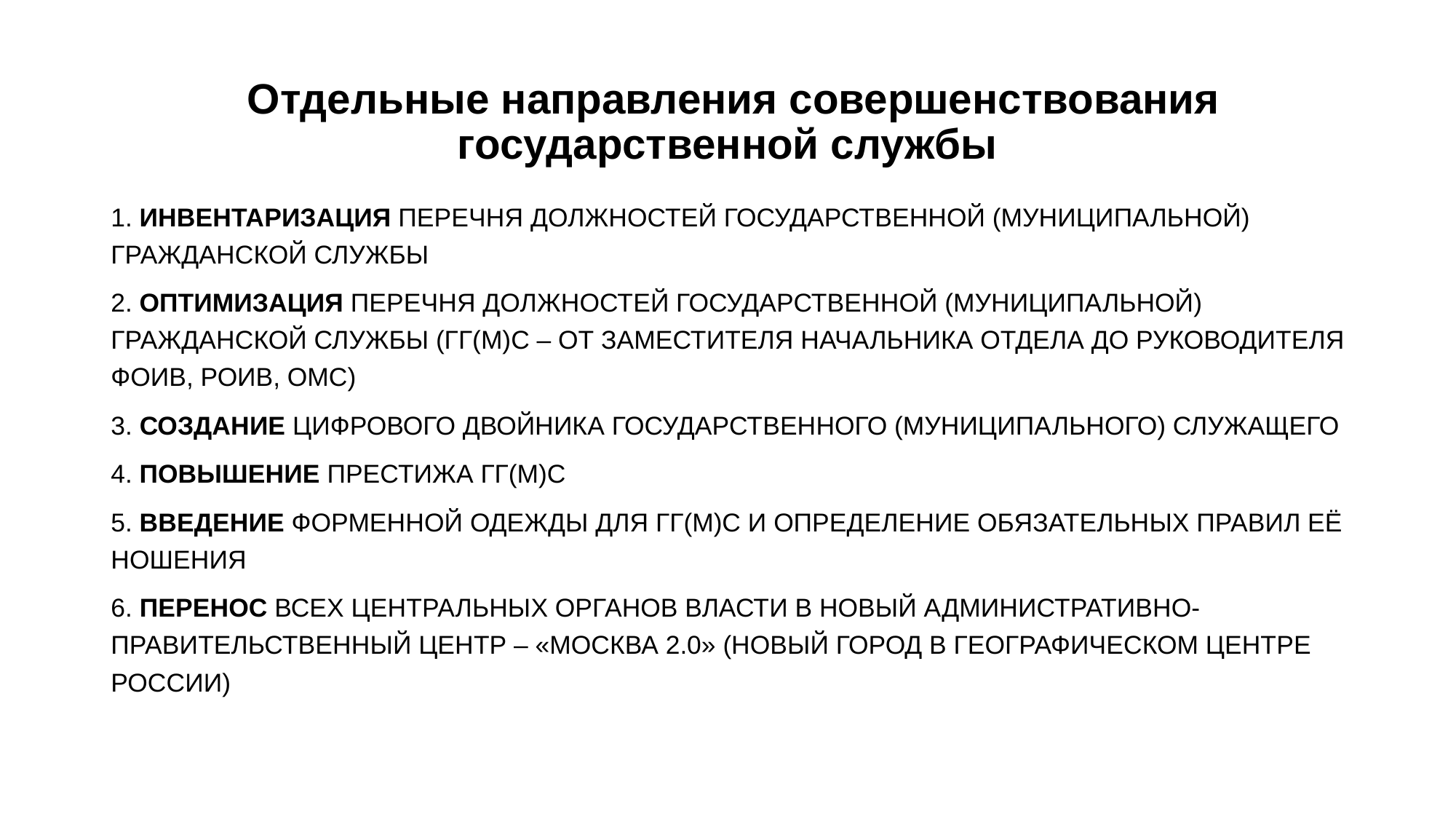

# Отдельные направления совершенствования государственной службы
1. ИНВЕНТАРИЗАЦИЯ ПЕРЕЧНЯ ДОЛЖНОСТЕЙ ГОСУДАРСТВЕННОЙ (МУНИЦИПАЛЬНОЙ) ГРАЖДАНСКОЙ СЛУЖБЫ
2. ОПТИМИЗАЦИЯ ПЕРЕЧНЯ ДОЛЖНОСТЕЙ ГОСУДАРСТВЕННОЙ (МУНИЦИПАЛЬНОЙ) ГРАЖДАНСКОЙ СЛУЖБЫ (ГГ(М)С – ОТ ЗАМЕСТИТЕЛЯ НАЧАЛЬНИКА ОТДЕЛА ДО РУКОВОДИТЕЛЯ ФОИВ, РОИВ, ОМС)
3. СОЗДАНИЕ ЦИФРОВОГО ДВОЙНИКА ГОСУДАРСТВЕННОГО (МУНИЦИПАЛЬНОГО) СЛУЖАЩЕГО
4. ПОВЫШЕНИЕ ПРЕСТИЖА ГГ(М)С
5. ВВЕДЕНИЕ ФОРМЕННОЙ ОДЕЖДЫ ДЛЯ ГГ(М)С И ОПРЕДЕЛЕНИЕ ОБЯЗАТЕЛЬНЫХ ПРАВИЛ ЕЁ НОШЕНИЯ
6. ПЕРЕНОС ВСЕХ ЦЕНТРАЛЬНЫХ ОРГАНОВ ВЛАСТИ В НОВЫЙ АДМИНИСТРАТИВНО-ПРАВИТЕЛЬСТВЕННЫЙ ЦЕНТР – «МОСКВА 2.0» (НОВЫЙ ГОРОД В ГЕОГРАФИЧЕСКОМ ЦЕНТРЕ РОССИИ)